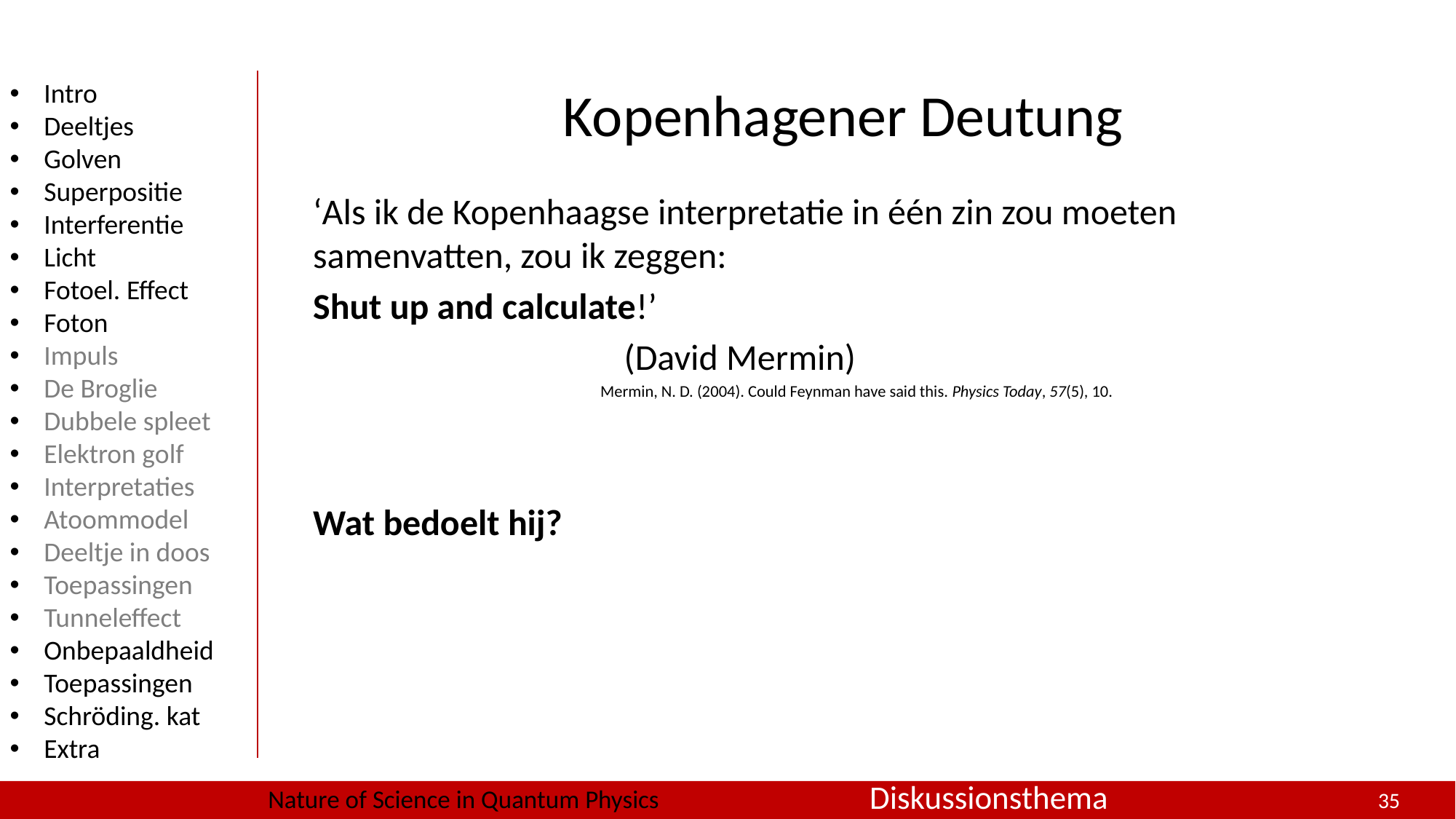

# Kopenhagener Deutung
‘Als ik de Kopenhaagse interpretatie in één zin zou moeten samenvatten, zou ik zeggen:
Shut up and calculate!’
                                      (David Mermin)
                                                                               Mermin, N. D. (2004). Could Feynman have said this. Physics Today, 57(5), 10.

Wat bedoelt hij?
Diskussionsthema
35